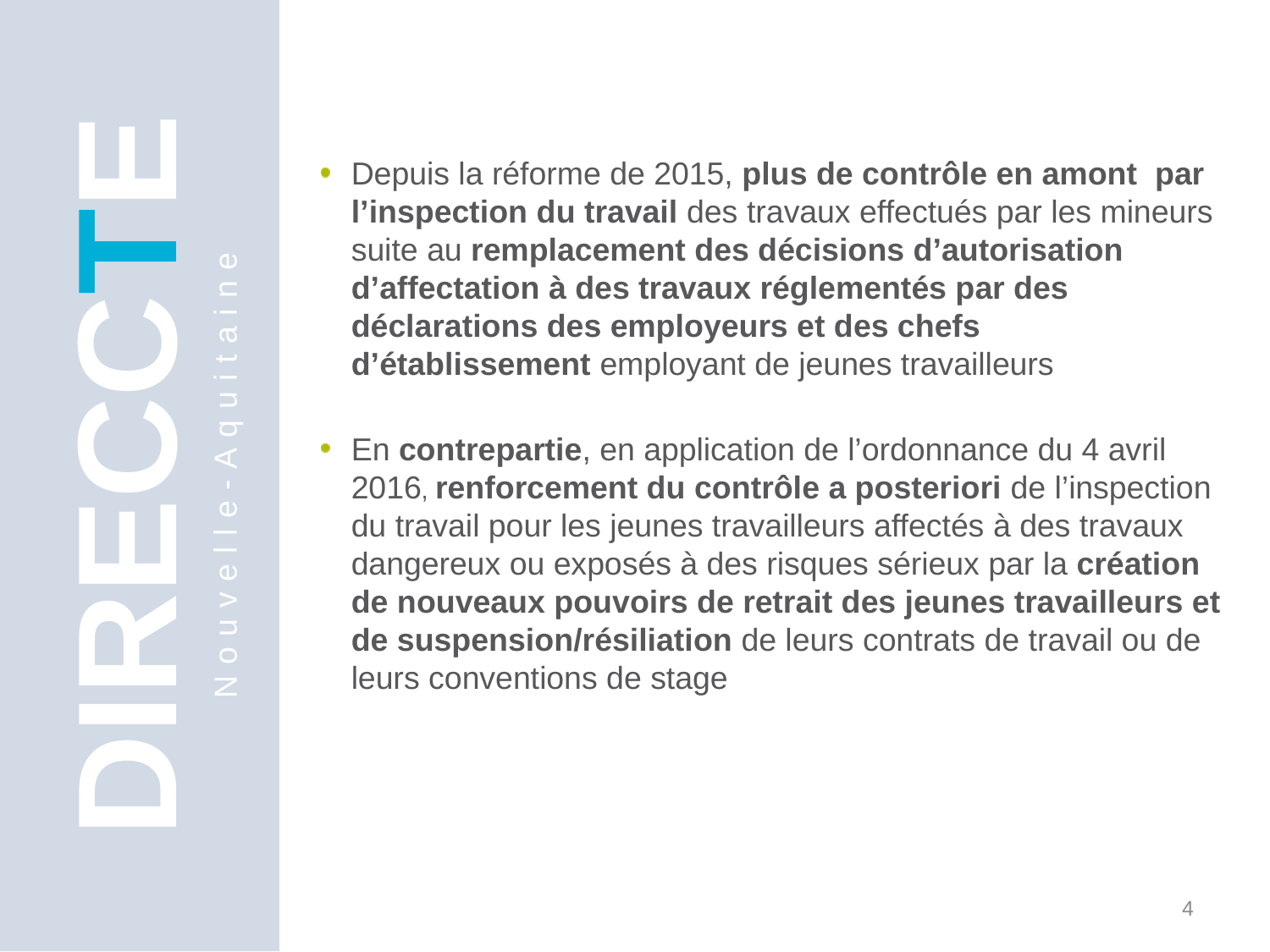

Depuis la réforme de 2015, plus de contrôle en amont  par l’inspection du travail des travaux effectués par les mineurs suite au remplacement des décisions d’autorisation d’affectation à des travaux réglementés par des déclarations des employeurs et des chefs d’établissement employant de jeunes travailleurs

En contrepartie, en application de l’ordonnance du 4 avril 2016, renforcement du contrôle a posteriori de l’inspection du travail pour les jeunes travailleurs affectés à des travaux dangereux ou exposés à des risques sérieux par la création de nouveaux pouvoirs de retrait des jeunes travailleurs et de suspension/résiliation de leurs contrats de travail ou de leurs conventions de stage
DIRECCTE
Nouvelle-Aquitaine
4